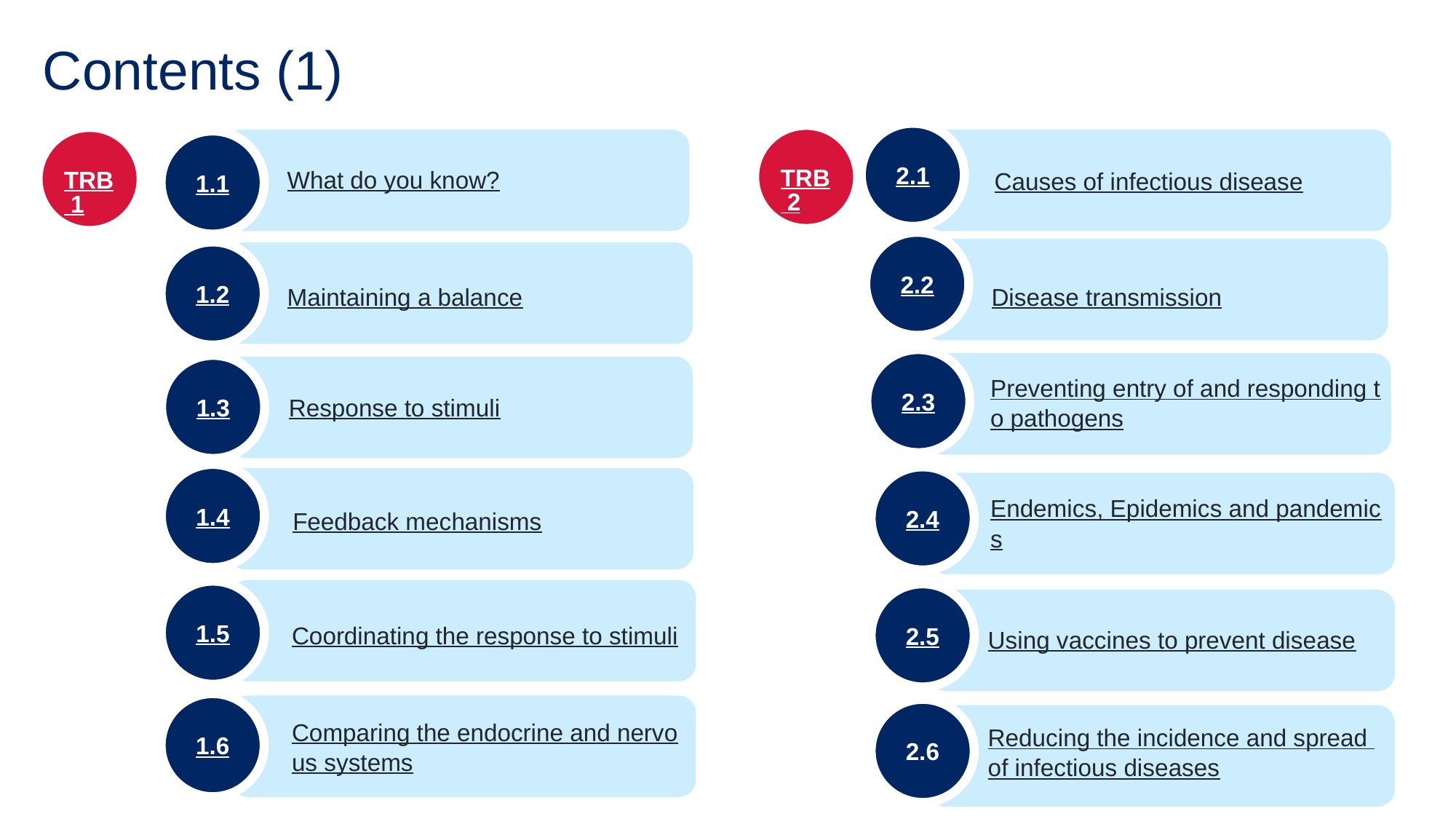

# Contents (1)
2.1
TRB 2
TRB 1

1.1
What do you know?
Causes of infectious disease
2.2

1.2

Maintaining a balance
Disease transmission
2.3

1.3

Preventing entry of and responding to pathogens
Response to stimuli
1.4
2.4

Endemics, Epidemics and pandemics
Feedback mechanisms

1.5
2.5

Coordinating the response to stimuli
Using vaccines to prevent disease
1.6

2.6

Comparing the endocrine and nervous systems
Reducing the incidence and spread of infectious diseases